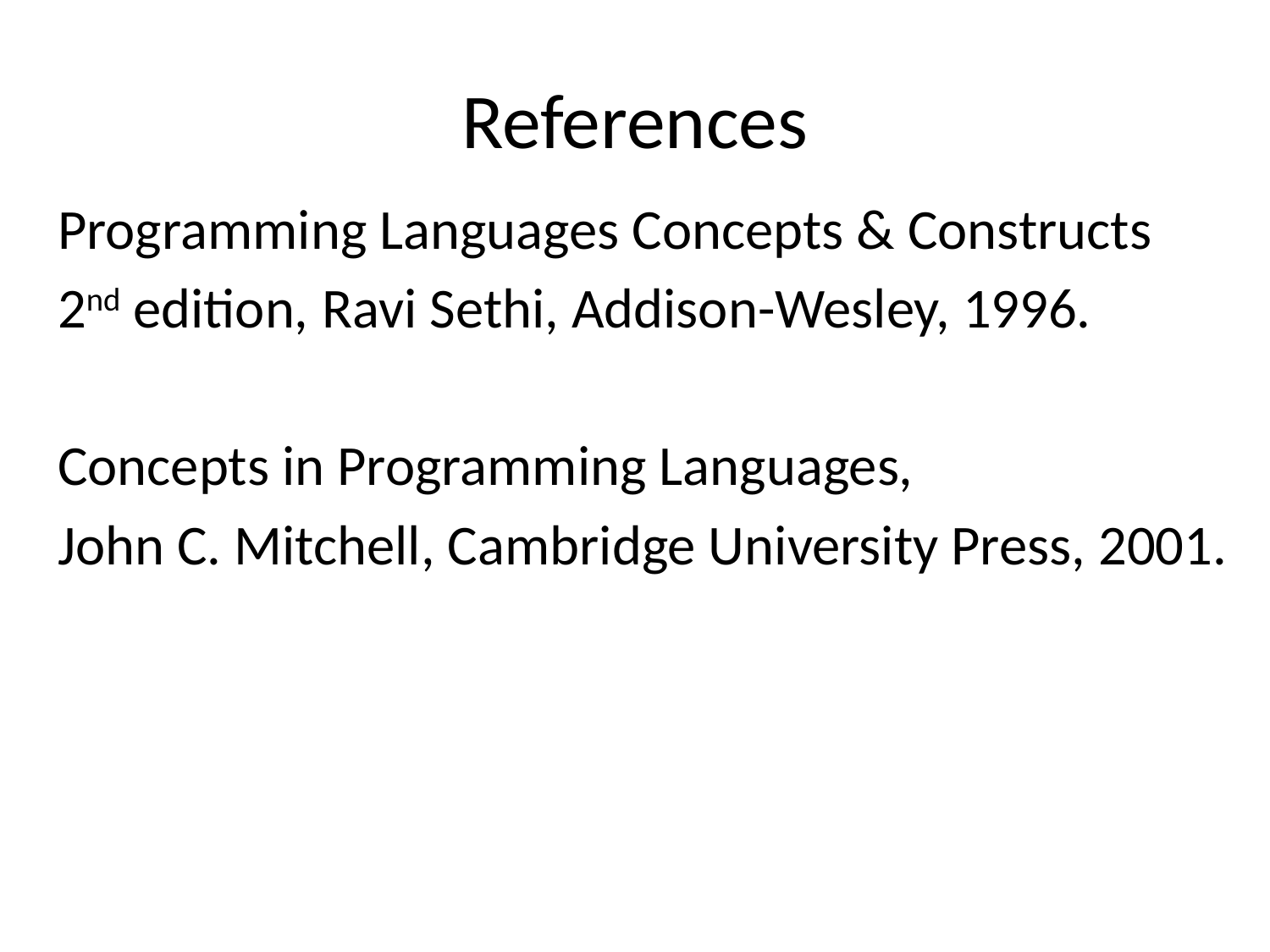

# References
Programming Languages Concepts & Constructs
2nd edition, Ravi Sethi, Addison-Wesley, 1996.

Concepts in Programming Languages,
John C. Mitchell, Cambridge University Press, 2001.